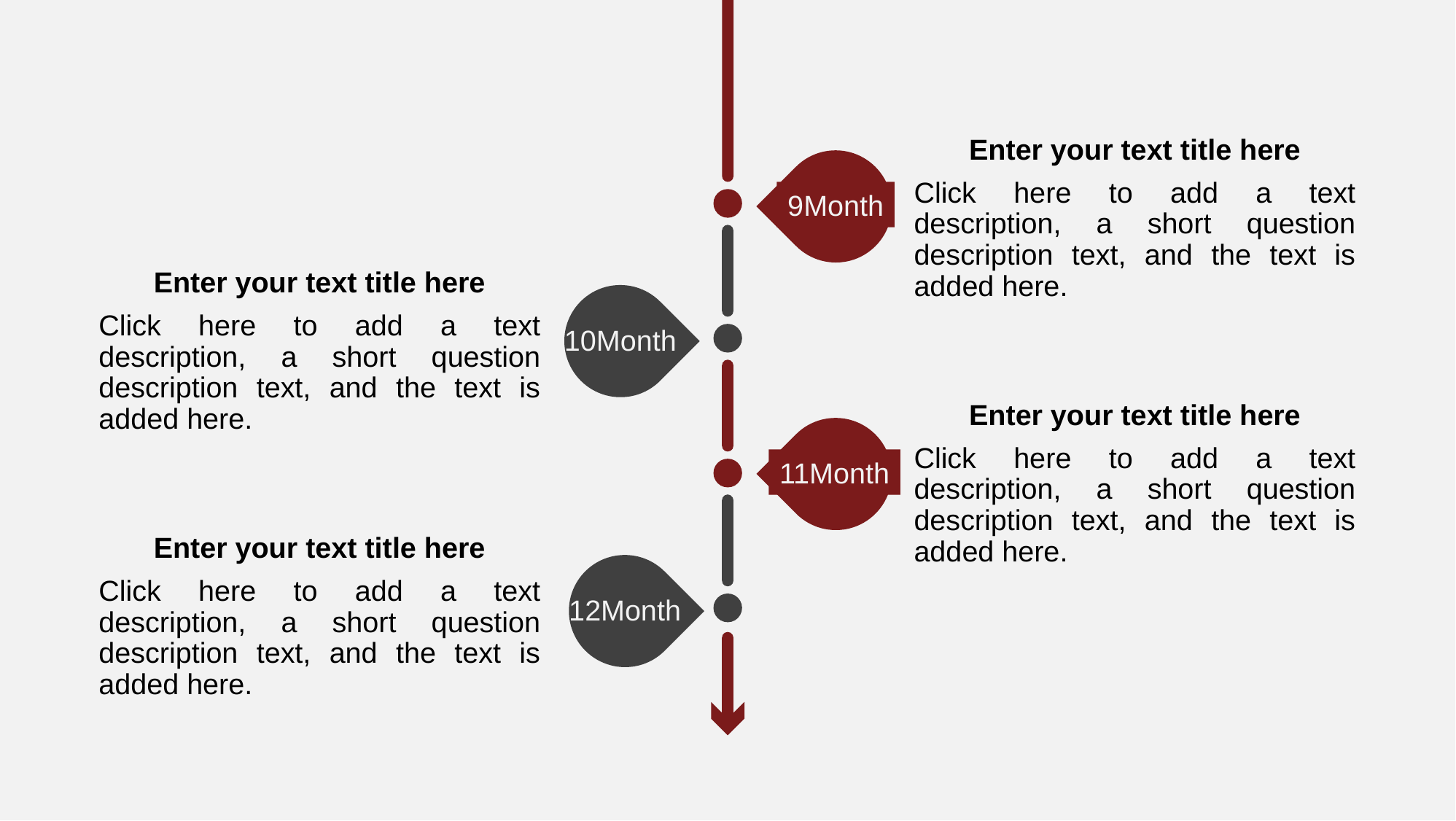

Enter your text title here
Click here to add a text description, a short question description text, and the text is added here.

9Month

Enter your text title here
Click here to add a text description, a short question description text, and the text is added here.

10Month

Enter your text title here
Click here to add a text description, a short question description text, and the text is added here.

11Month

Enter your text title here
Click here to add a text description, a short question description text, and the text is added here.

12Month